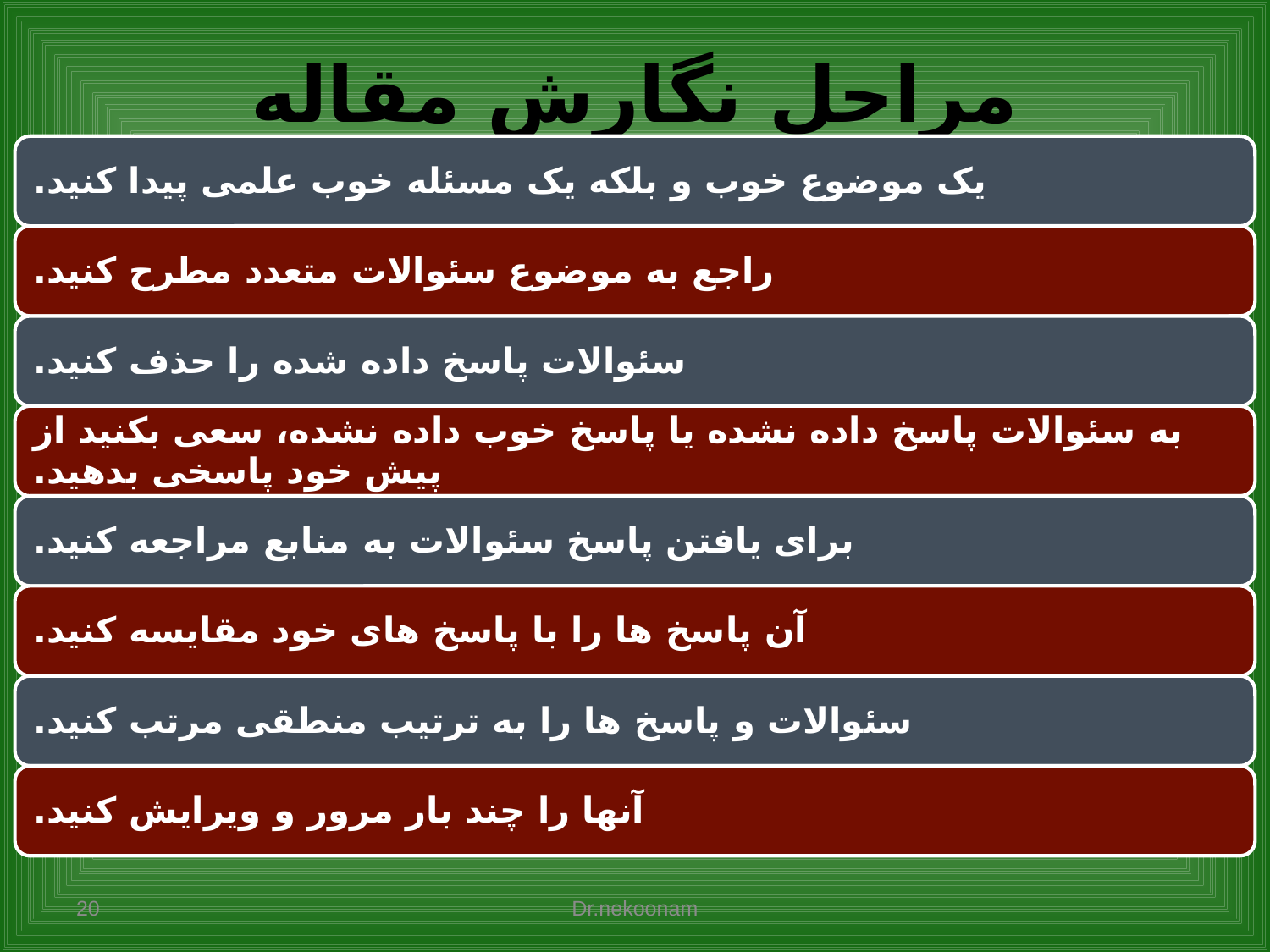

# مراحل نگارش مقاله
یک موضوع خوب و بلکه یک مسئله خوب علمی پیدا کنید.
آن پاسخ ها را با پاسخ های خود مقایسه کنید.
آنها را چند بار مرور و ویرایش کنید.
20
Dr.nekoonam